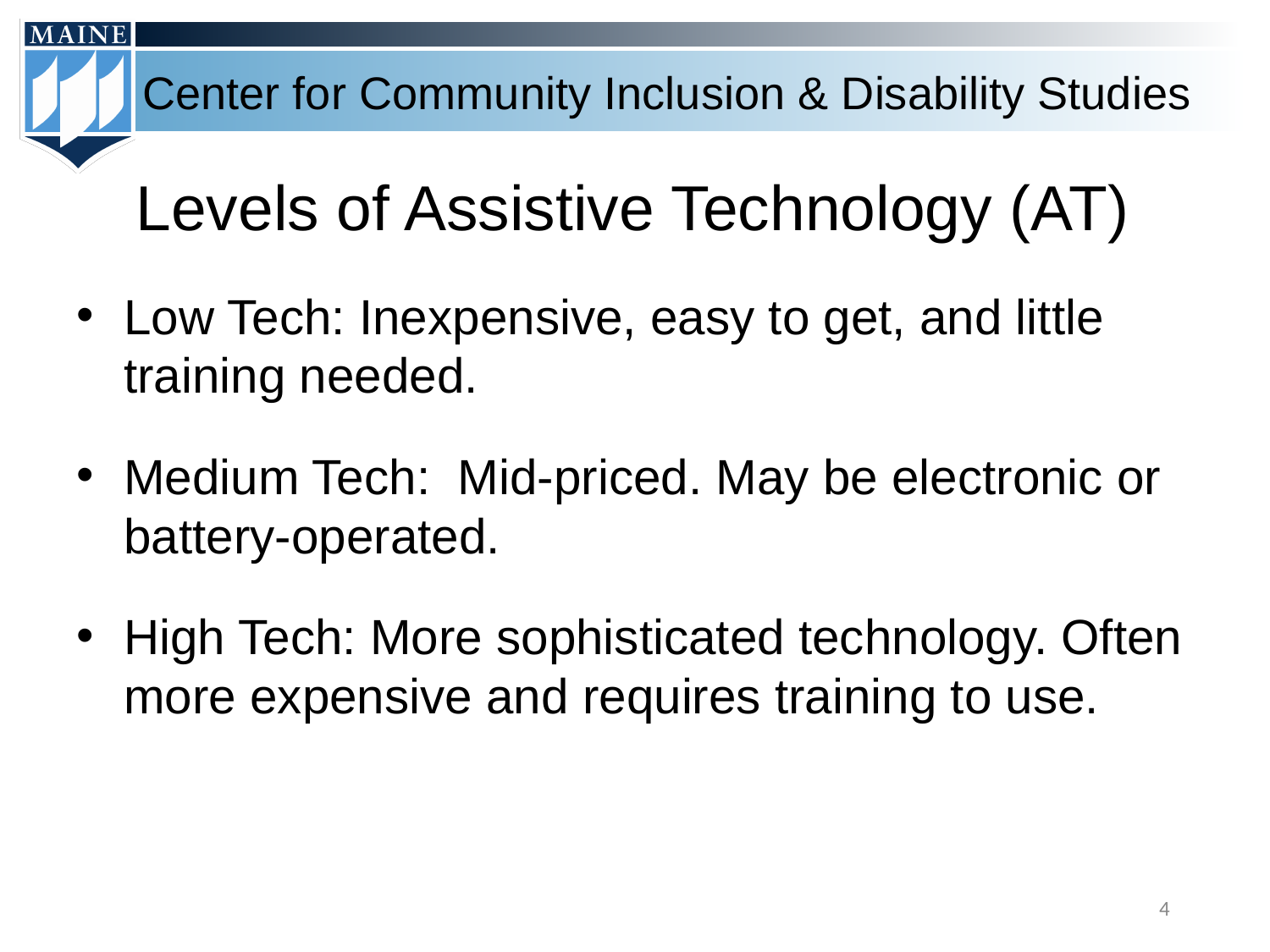

# Levels of Assistive Technology (AT)
Low Tech: Inexpensive, easy to get, and little training needed.
Medium Tech:  Mid-priced. May be electronic or battery-operated.
High Tech: More sophisticated technology. Often more expensive and requires training to use.
4